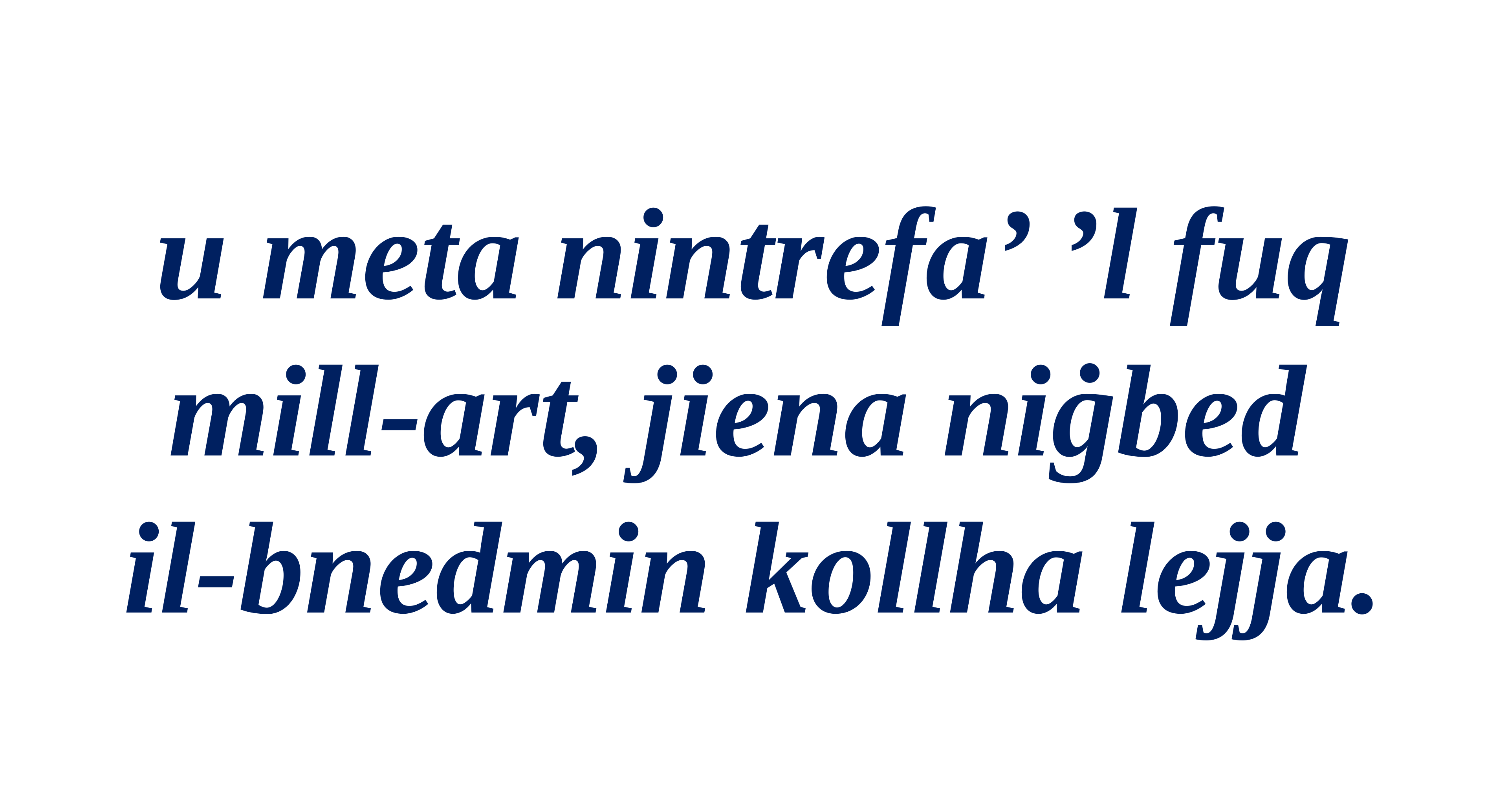

u meta nintrefa’ ’l fuq mill-art, jiena niġbed
il-bnedmin kollha lejja.